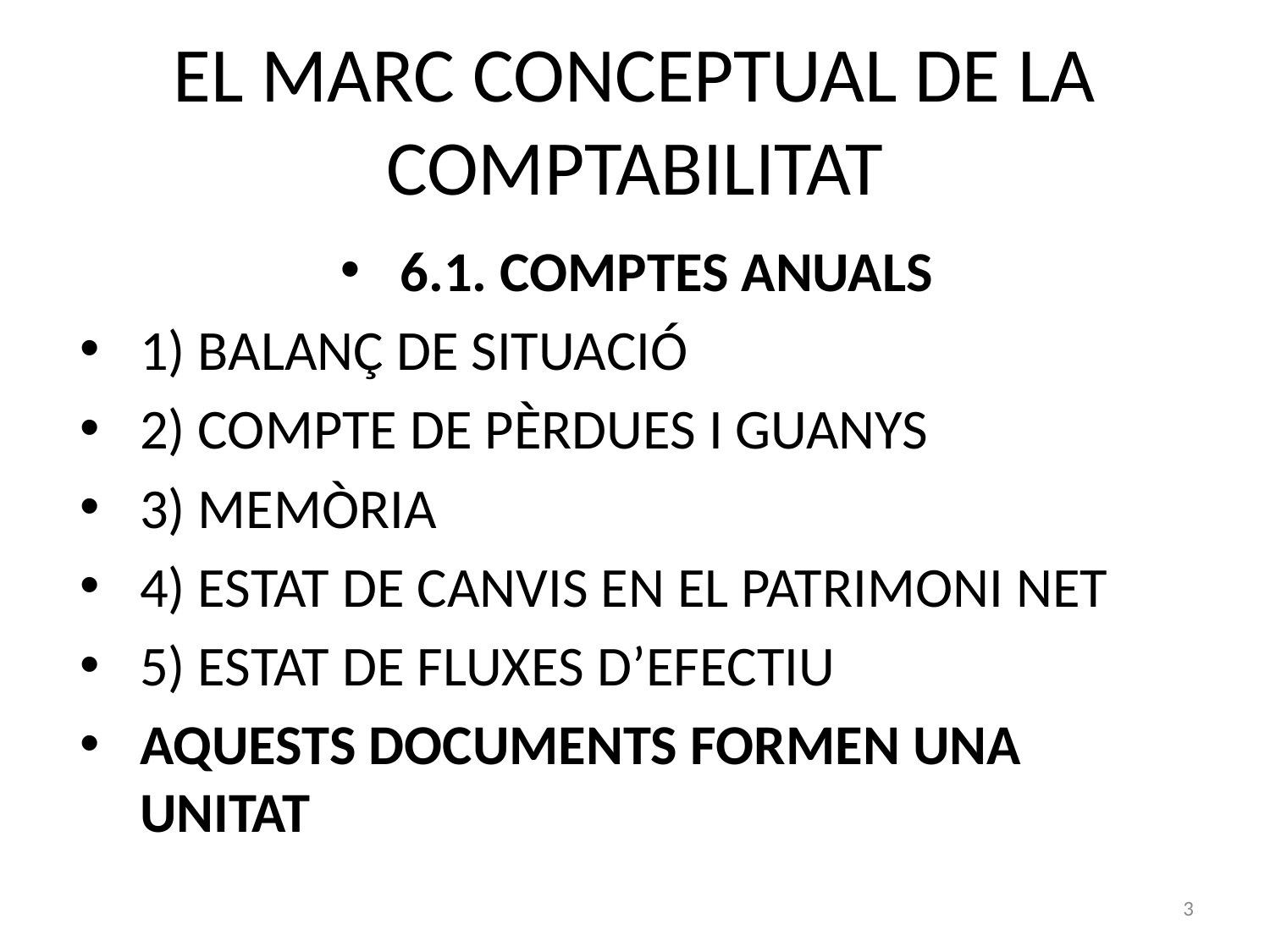

# EL MARC CONCEPTUAL DE LA COMPTABILITAT
6.1. COMPTES ANUALS
1) BALANÇ DE SITUACIÓ
2) COMPTE DE PÈRDUES I GUANYS
3) MEMÒRIA
4) ESTAT DE CANVIS EN EL PATRIMONI NET
5) ESTAT DE FLUXES D’EFECTIU
AQUESTS DOCUMENTS FORMEN UNA UNITAT

3